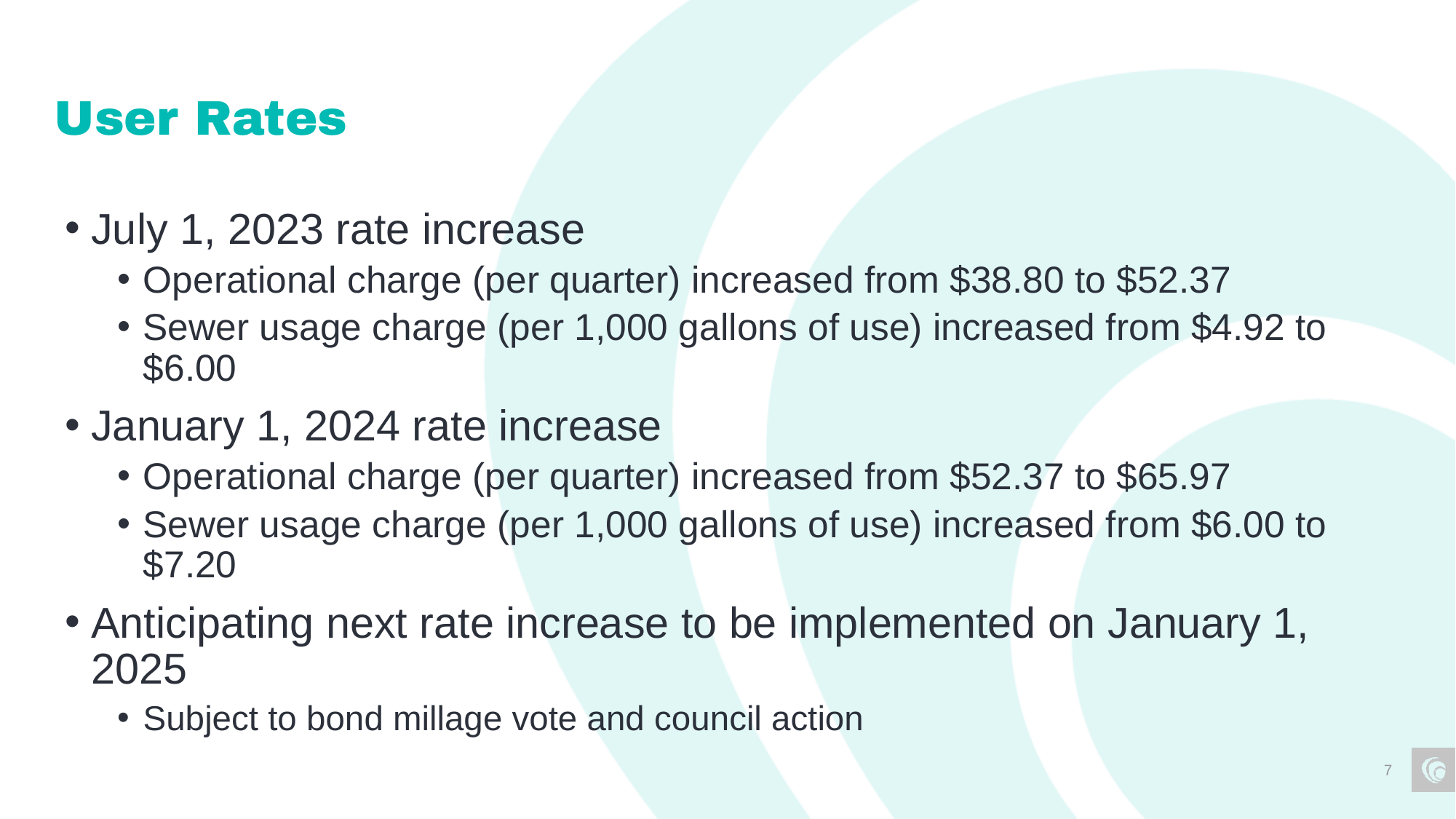

# User Rates
July 1, 2023 rate increase
Operational charge (per quarter) increased from $38.80 to $52.37
Sewer usage charge (per 1,000 gallons of use) increased from $4.92 to $6.00
January 1, 2024 rate increase
Operational charge (per quarter) increased from $52.37 to $65.97
Sewer usage charge (per 1,000 gallons of use) increased from $6.00 to $7.20
Anticipating next rate increase to be implemented on January 1, 2025
Subject to bond millage vote and council action